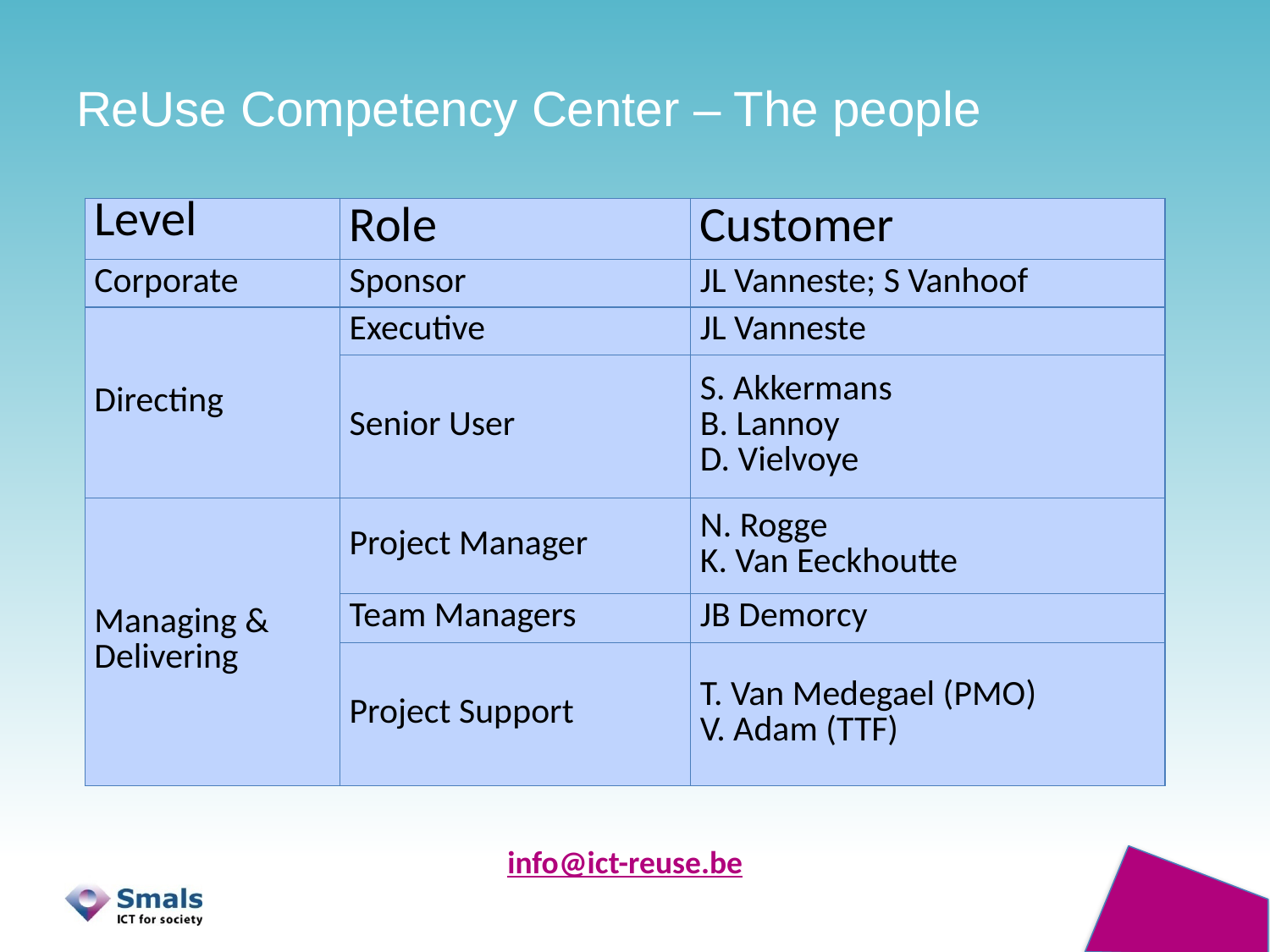

# ReUse Competency Center – The people
| Level | Role | Customer |
| --- | --- | --- |
| Corporate | Sponsor | JL Vanneste; S Vanhoof |
| Directing | Executive | JL Vanneste |
|  | Senior User | S. Akkermans B. Lannoy D. Vielvoye |
| Managing & Delivering | Project Manager | N. Rogge K. Van Eeckhoutte |
|  | Team Managers | JB Demorcy |
|  | Project Support | T. Van Medegael (PMO) V. Adam (TTF) |
info@ict-reuse.be